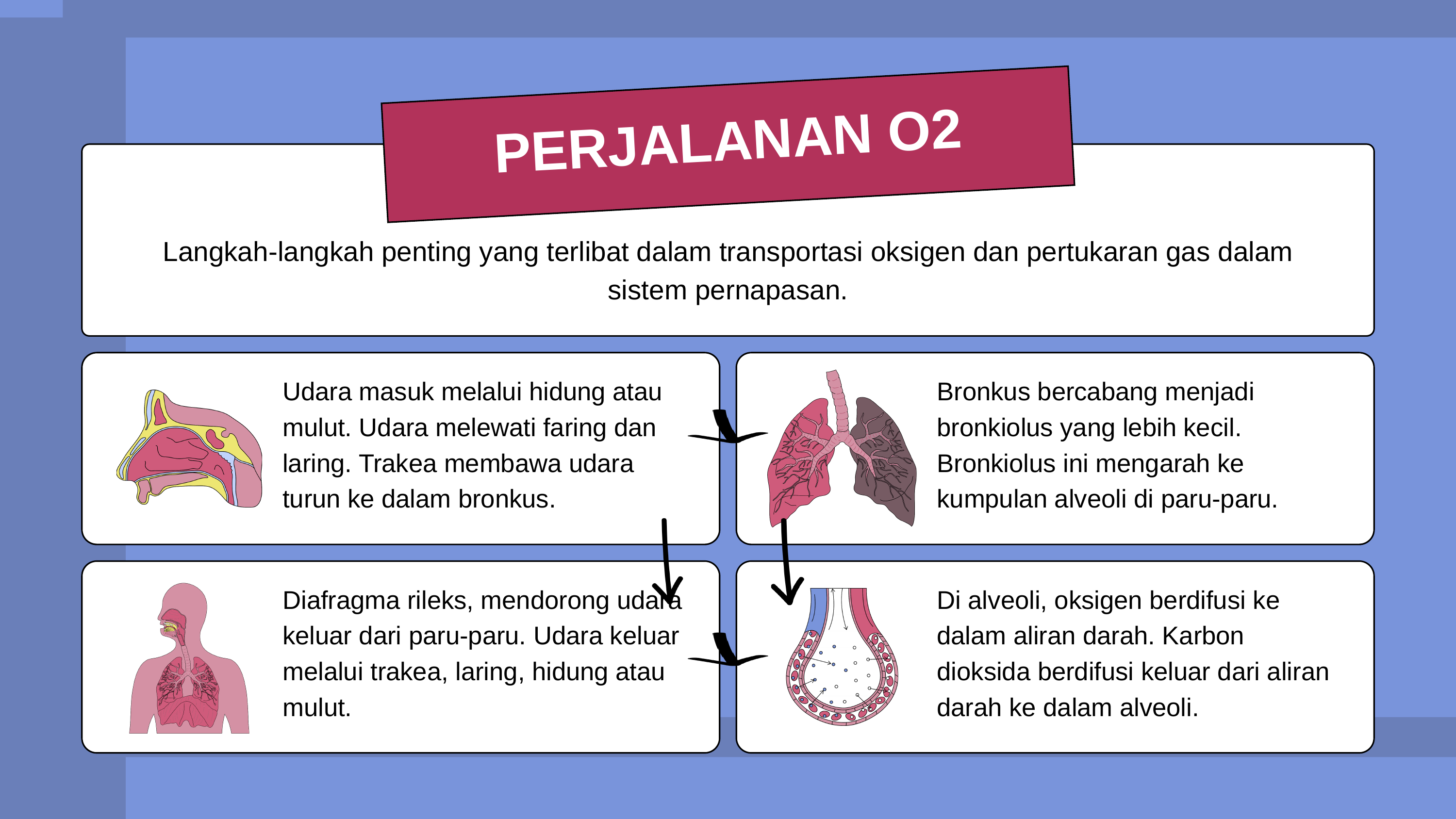

PERJALANAN O2

Langkah-langkah penting yang terlibat dalam transportasi oksigen dan pertukaran gas dalam sistem pernapasan.

Udara masuk melalui hidung atau mulut. Udara melewati faring dan laring. Trakea membawa udara turun ke dalam bronkus.
Bronkus bercabang menjadi bronkiolus yang lebih kecil. Bronkiolus ini mengarah ke kumpulan alveoli di paru-paru.

Diafragma rileks, mendorong udara keluar dari paru-paru. Udara keluar melalui trakea, laring, hidung atau mulut.
Di alveoli, oksigen berdifusi ke dalam aliran darah. Karbon dioksida berdifusi keluar dari aliran darah ke dalam alveoli.